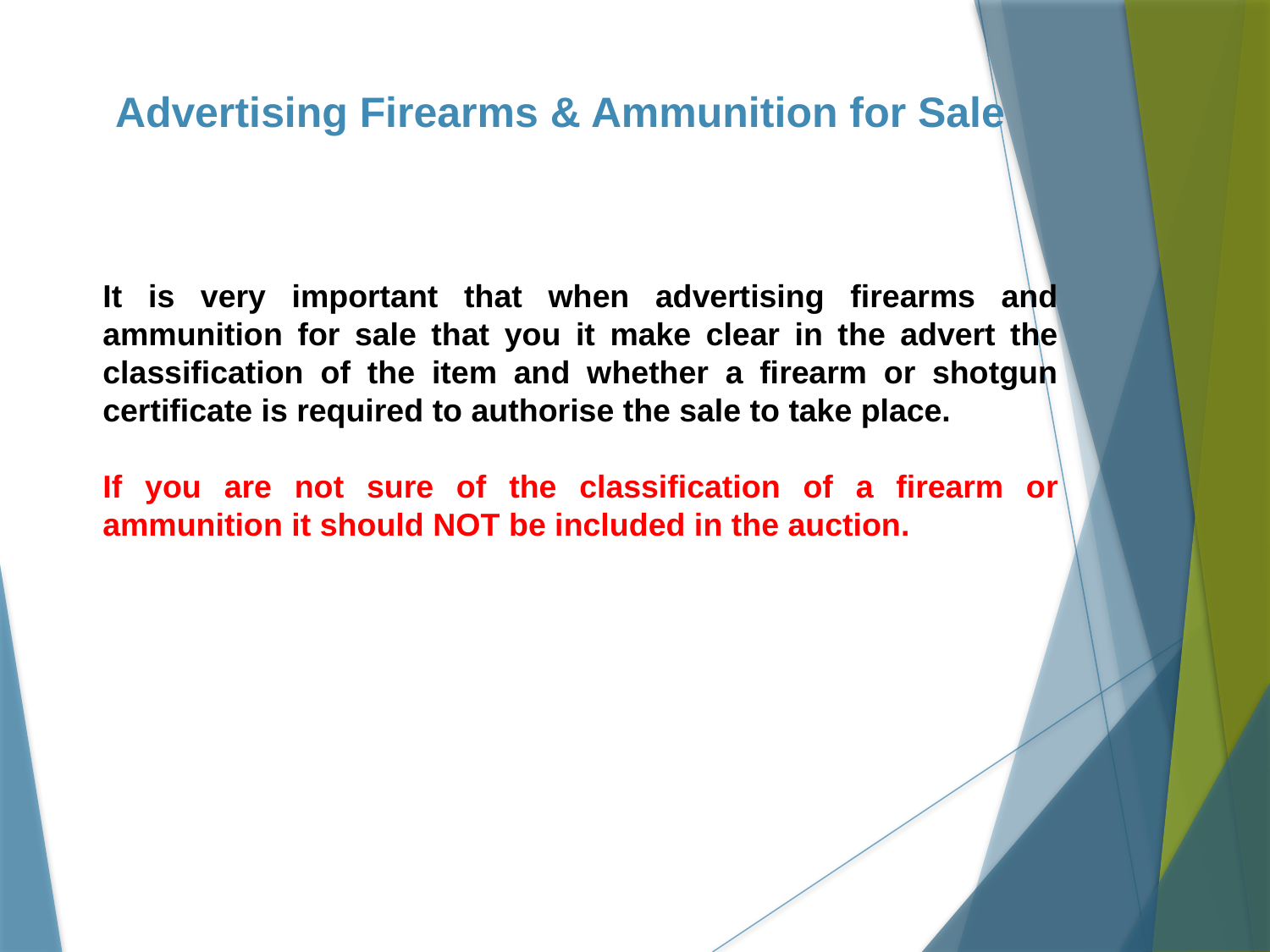

Advertising Firearms & Ammunition for Sale
It is very important that when advertising firearms and ammunition for sale that you it make clear in the advert the classification of the item and whether a firearm or shotgun certificate is required to authorise the sale to take place.

If you are not sure of the classification of a firearm or ammunition it should NOT be included in the auction.